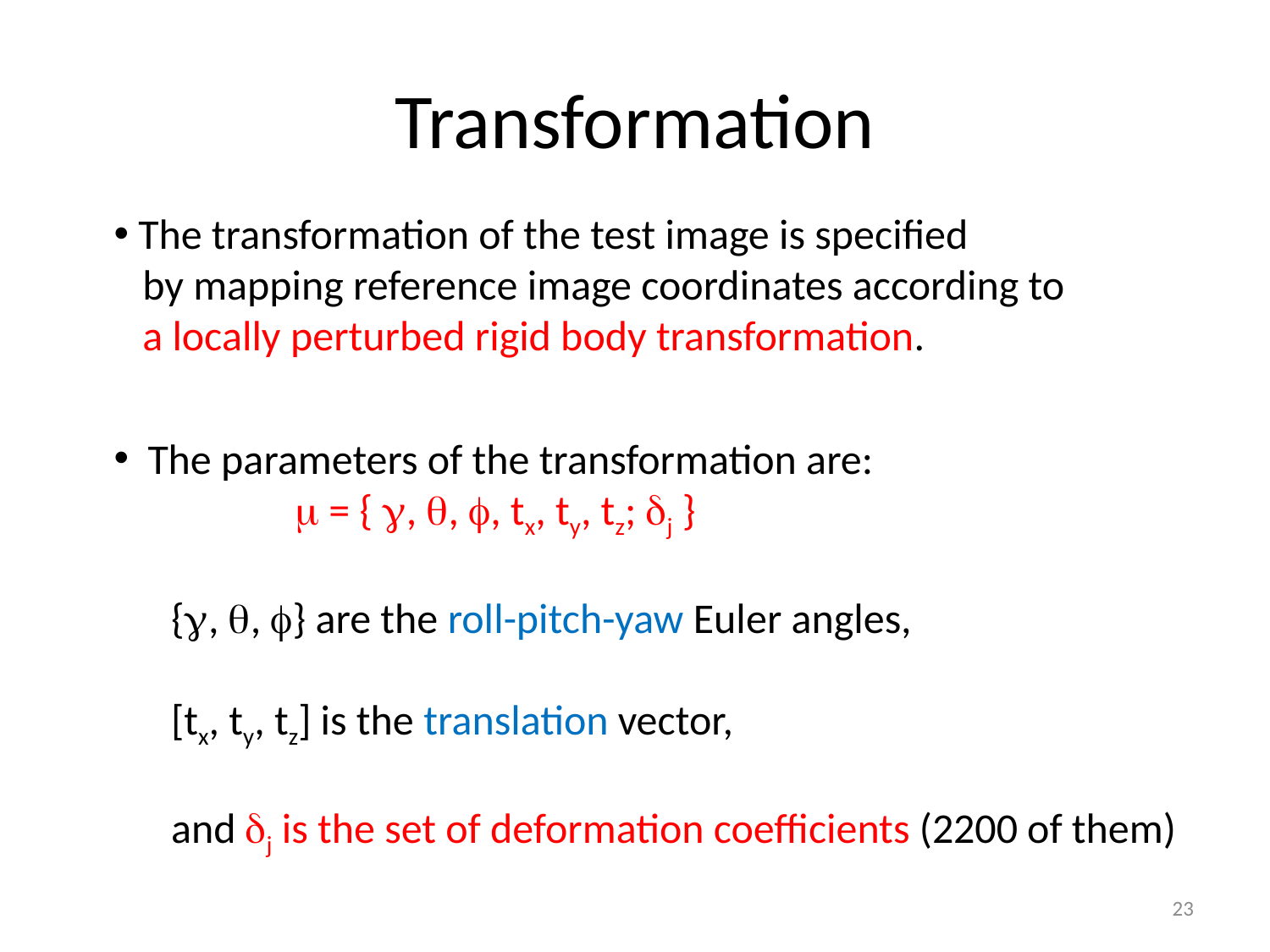

# Transformation
 The transformation of the test image is specified
   by mapping reference image coordinates according to
   a locally perturbed rigid body transformation.

  The parameters of the transformation are:
                   μ = { γ, θ, φ, tx, ty, tz; δj }

      {γ, θ, φ} are the roll-pitch-yaw Euler angles,

      [tx, ty, tz] is the translation vector,

      and δj is the set of deformation coefficients (2200 of them)
23